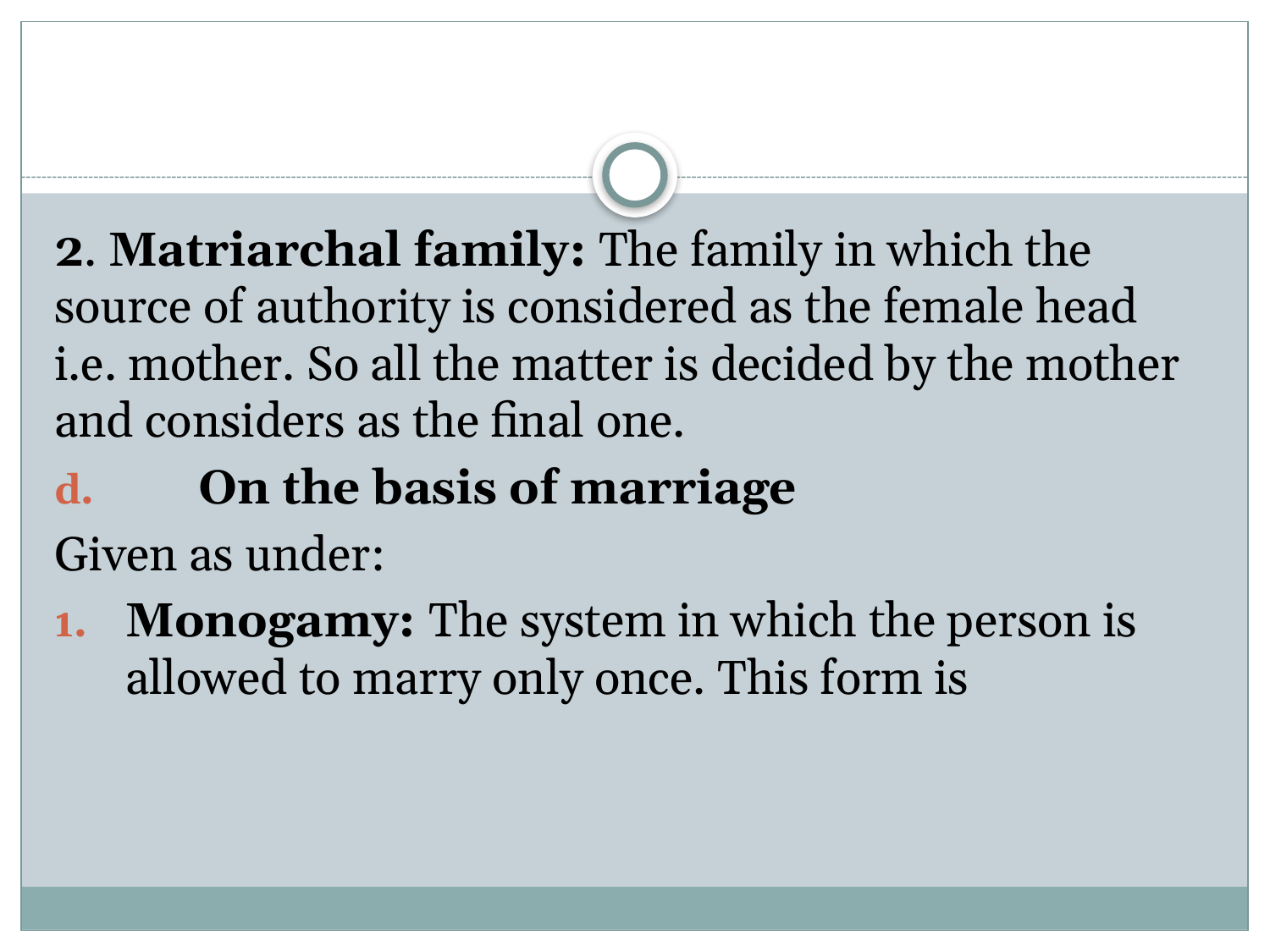

#
2. Matriarchal family: The family in which the source of authority is considered as the female head i.e. mother. So all the matter is decided by the mother and considers as the final one.
      On the basis of marriage
Given as under:
Monogamy: The system in which the person is allowed to marry only once. This form is